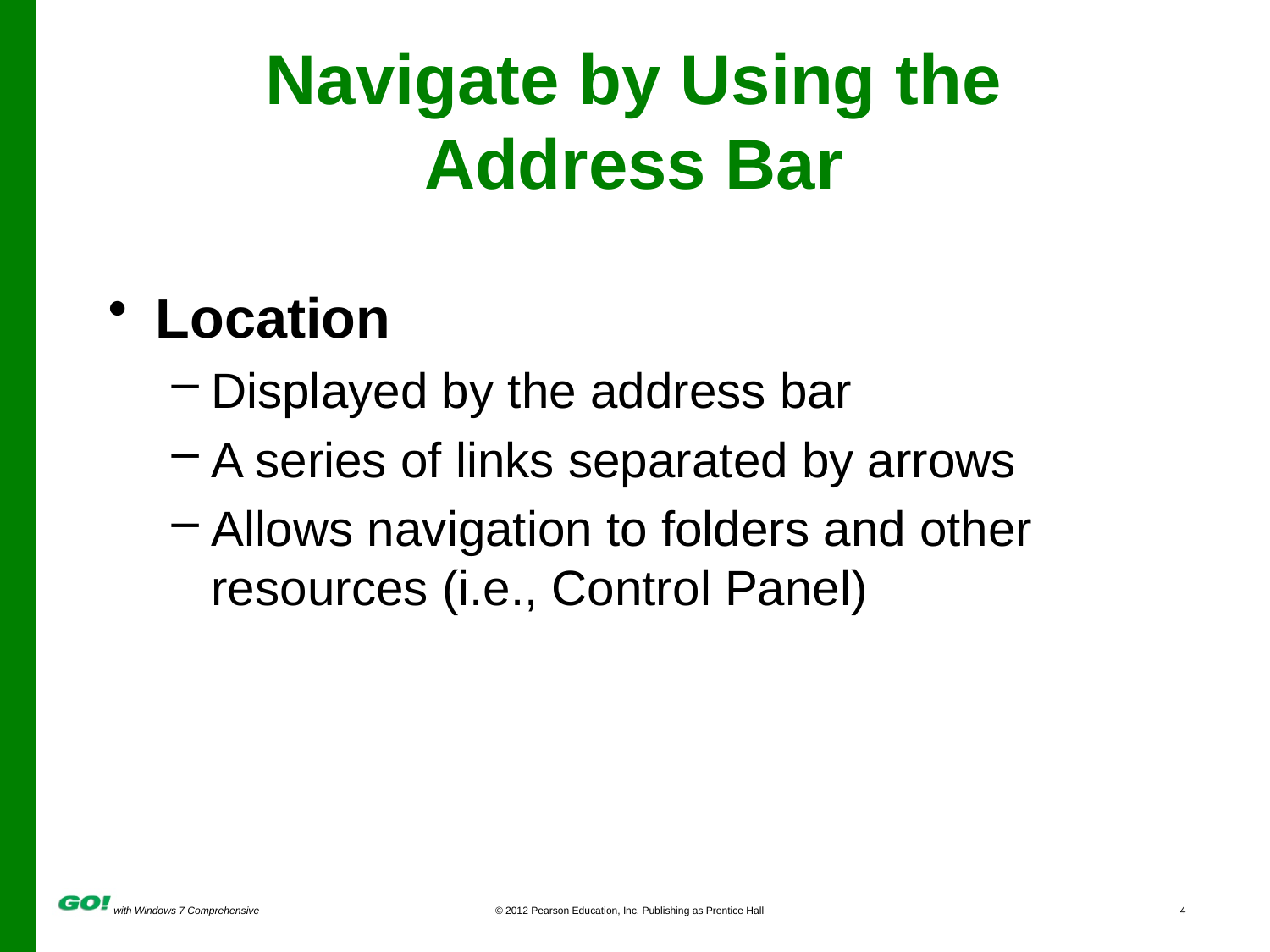

# Navigate by Using the Address Bar
Location
Displayed by the address bar
A series of links separated by arrows
Allows navigation to folders and other resources (i.e., Control Panel)